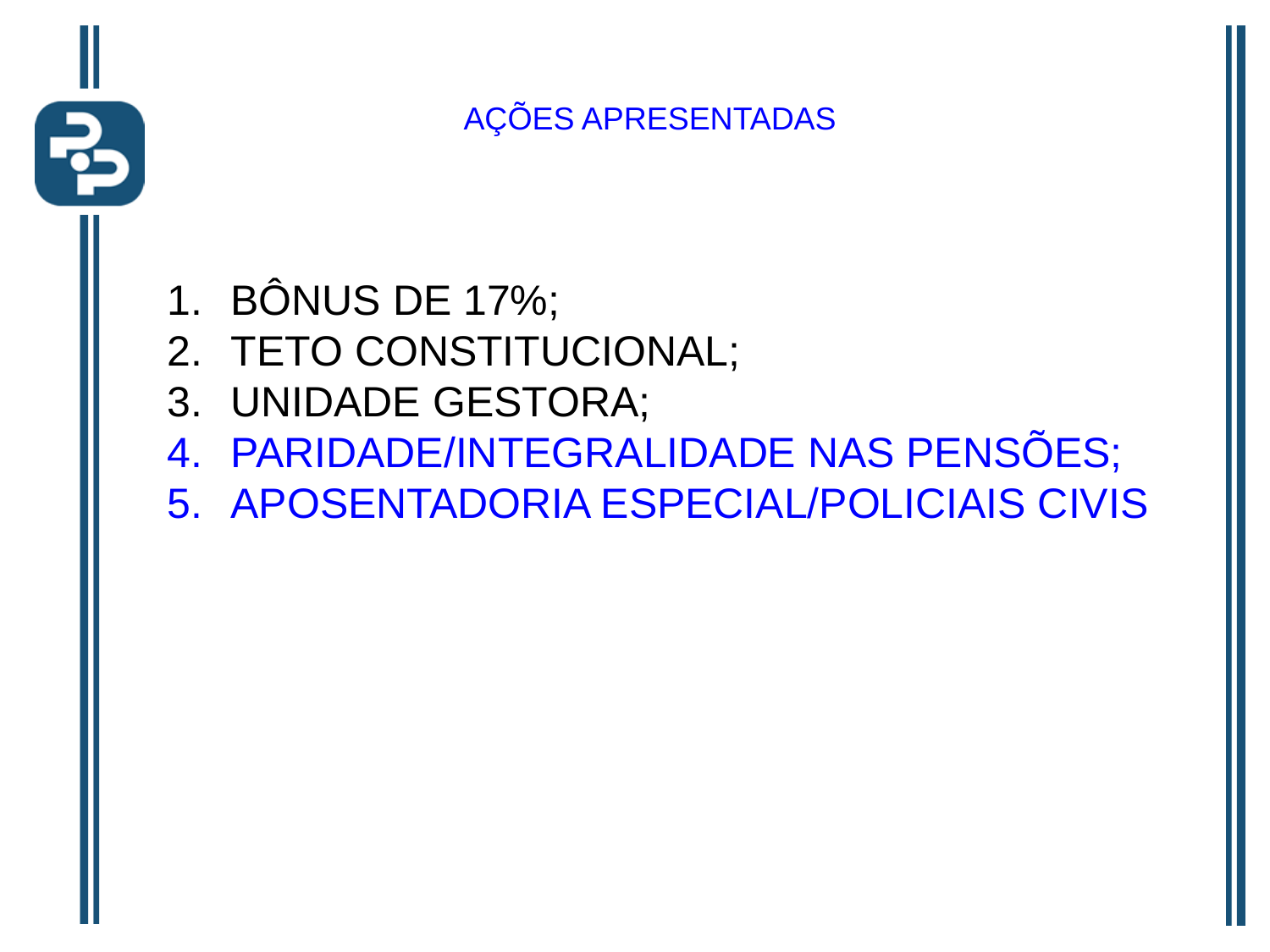

AÇÕES APRESENTADAS

BÔNUS DE 17%;
TETO CONSTITUCIONAL;
UNIDADE GESTORA;
PARIDADE/INTEGRALIDADE NAS PENSÕES;
APOSENTADORIA ESPECIAL/POLICIAIS CIVIS